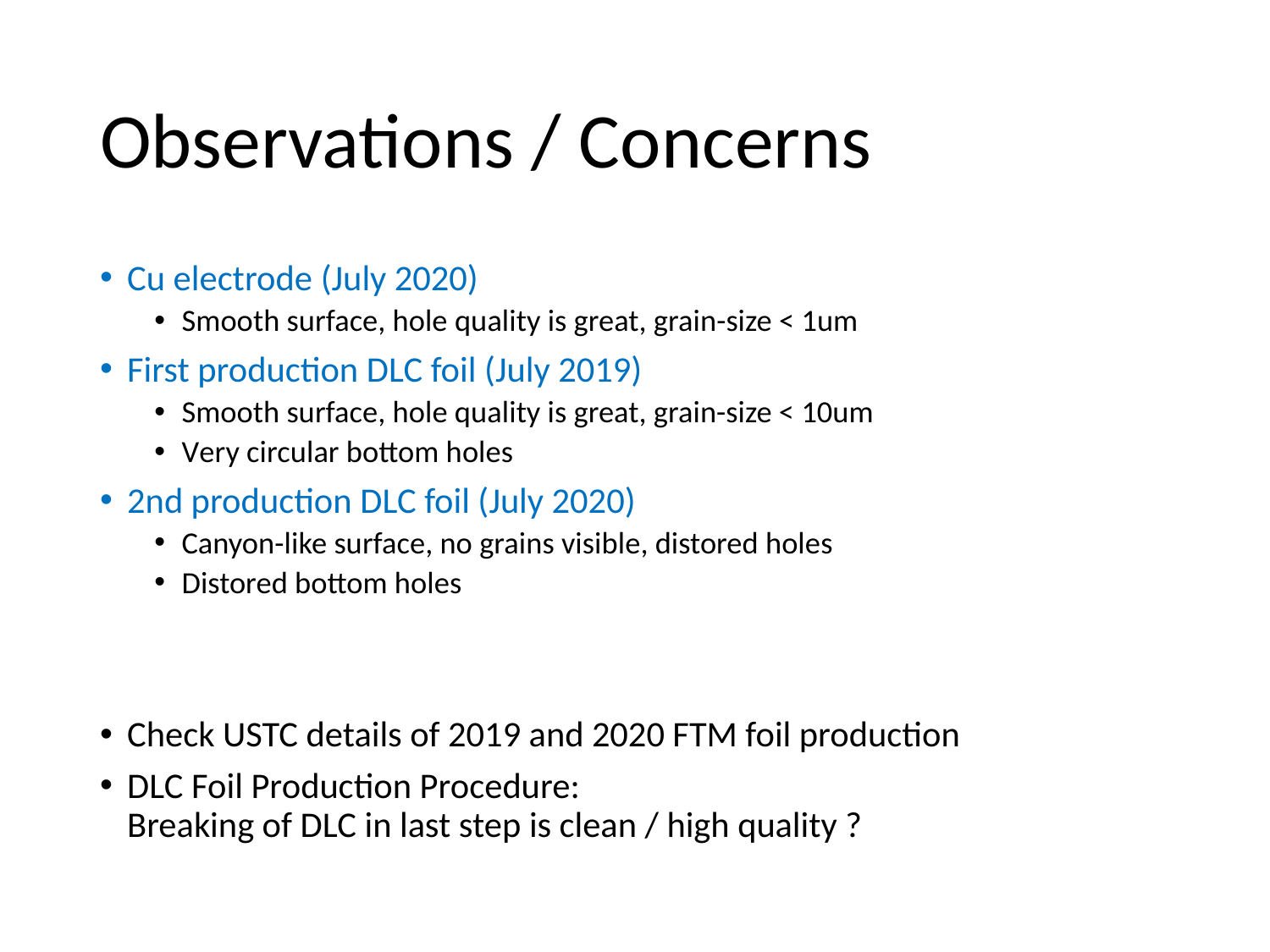

# Observations / Concerns
Cu electrode (July 2020)
Smooth surface, hole quality is great, grain-size < 1um
First production DLC foil (July 2019)
Smooth surface, hole quality is great, grain-size < 10um
Very circular bottom holes
2nd production DLC foil (July 2020)
Canyon-like surface, no grains visible, distored holes
Distored bottom holes

Check USTC details of 2019 and 2020 FTM foil production
DLC Foil Production Procedure:
Breaking of DLC in last step is clean / high quality ?